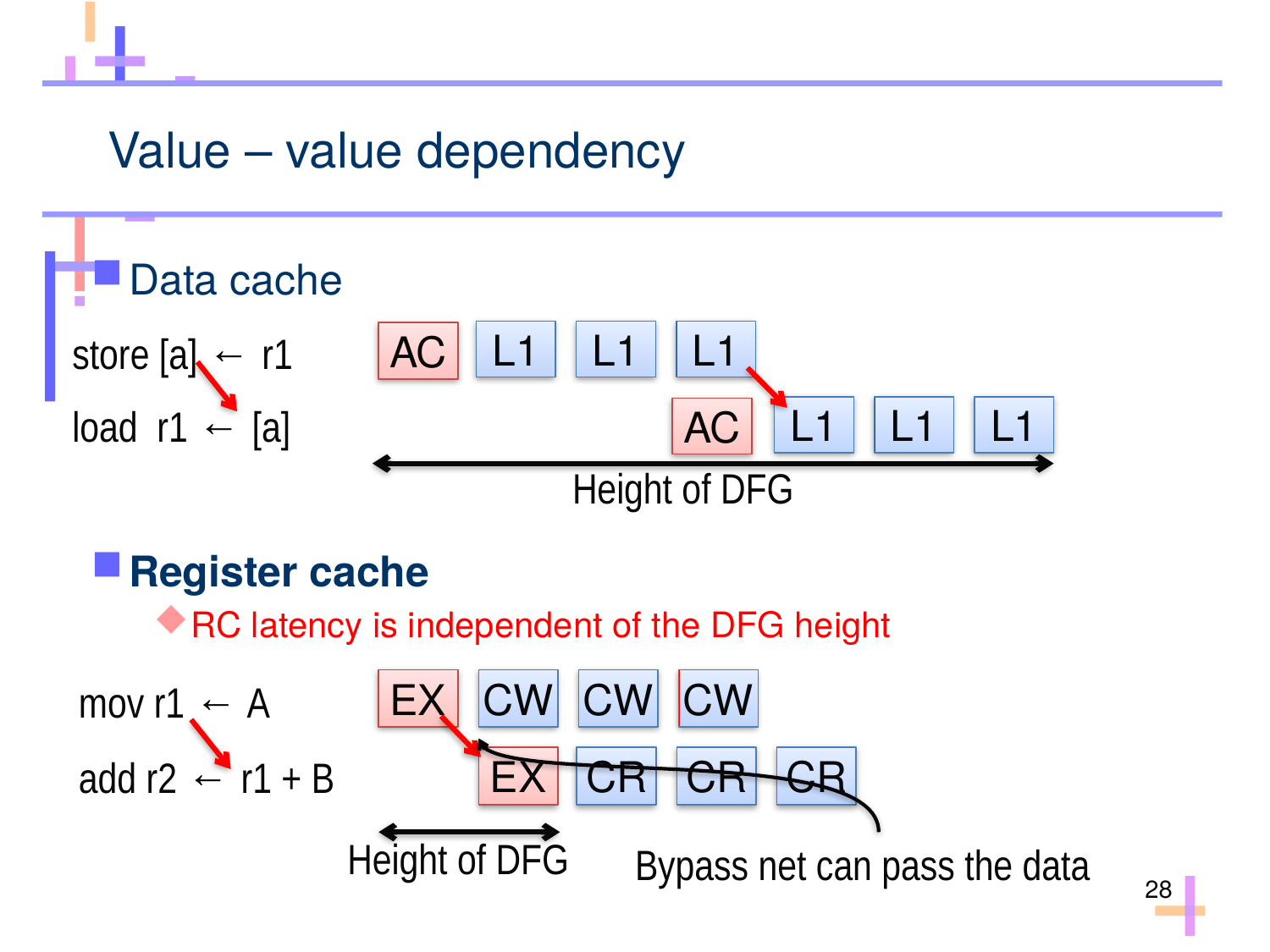

# Value – value dependency
Data cache
store [a] ← r1
L1
L1
L1
AC
load  r1 ← [a]
L1
L1
L1
AC
Height of DFG
Register cache
RC latency is independent of the DFG height

mov r1 ← A
EX
CW
CW
CW
add r2 ← r1 + B
EX
CR
CR
CR
Height of DFG
Bypass net can pass the data
28